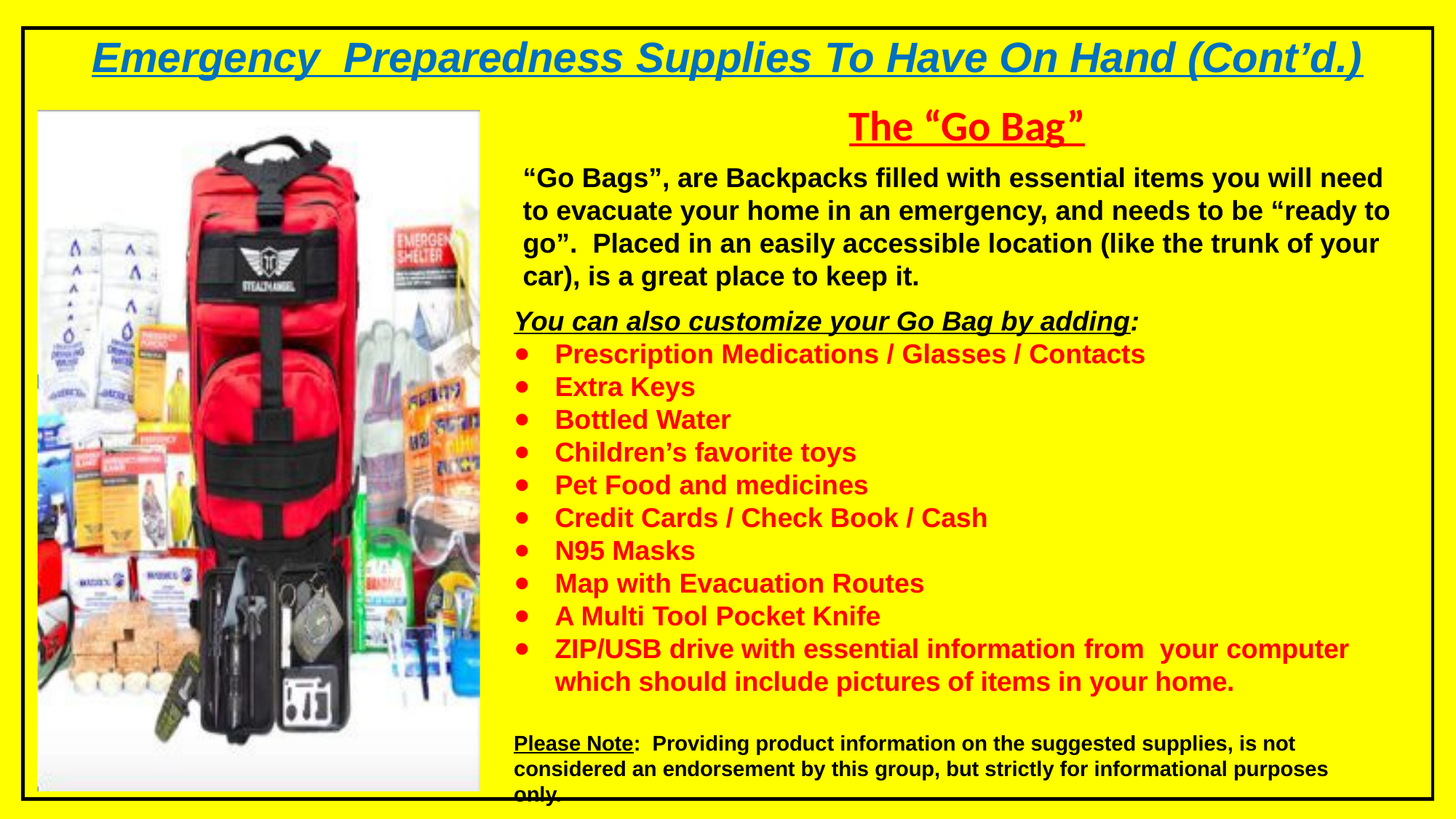

Emergency  Preparedness Supplies To Have On Hand (Cont’d.)

The “Go Bag”

“Go Bags”, are Backpacks filled with essential items you will need to evacuate your home in an emergency, and needs to be “ready to go”.  Placed in an easily accessible location (like the trunk of your car), is a great place to keep it.
You can also customize your Go Bag by adding:
Prescription Medications / Glasses / Contacts
Extra Keys
Bottled Water
Children’s favorite toys
Pet Food and medicines
Credit Cards / Check Book / Cash
N95 Masks
Map with Evacuation Routes
A Multi Tool Pocket Knife
ZIP/USB drive with essential information from  your computer which should include pictures of items in your home.

Please Note:  Providing product information on the suggested supplies, is not considered an endorsement by this group, but strictly for informational purposes only.